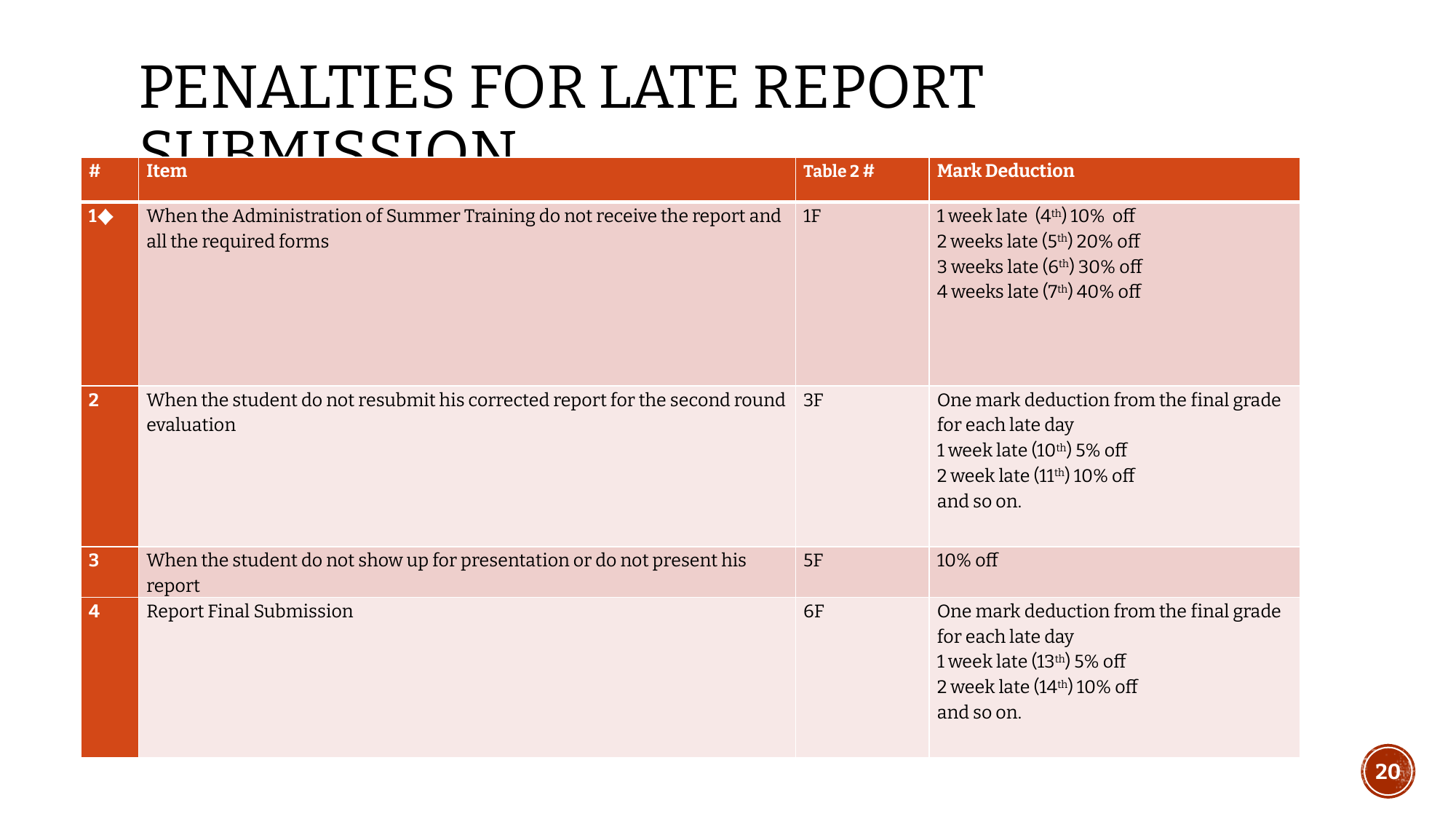

# Penalties for late report submission
| # | Item | Table 2 # | Mark Deduction |
| --- | --- | --- | --- |
| 1♦ | When the Administration of Summer Training do not receive the report and all the required forms | 1F | 1 week late (4th) 10% off 2 weeks late (5th) 20% off 3 weeks late (6th) 30% off 4 weeks late (7th) 40% off |
| 2 | When the student do not resubmit his corrected report for the second round evaluation | 3F | One mark deduction from the final grade for each late day 1 week late (10th) 5% off 2 week late (11th) 10% off and so on. |
| 3 | When the student do not show up for presentation or do not present his report | 5F | 10% off |
| 4 | Report Final Submission | 6F | One mark deduction from the final grade for each late day 1 week late (13th) 5% off 2 week late (14th) 10% off and so on. |
20